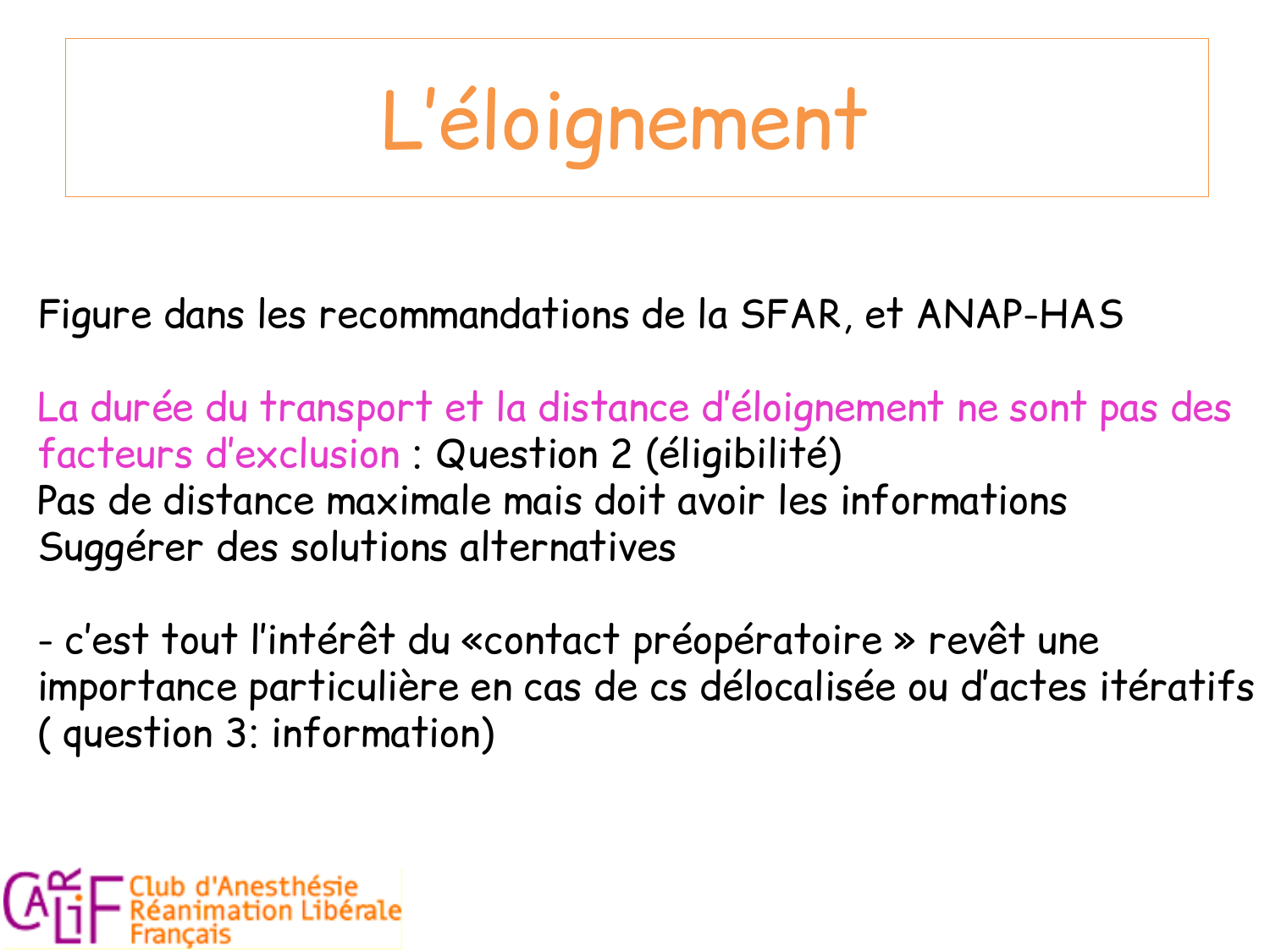

L’éloignement
Figure dans les recommandations de la SFAR, et ANAP-HAS

La durée du transport et la distance d’éloignement ne sont pas des facteurs d’exclusion : Question 2 (éligibilité)
Pas de distance maximale mais doit avoir les informations
Suggérer des solutions alternatives

- c’est tout l’intérêt du «contact préopératoire » revêt une importance particulière en cas de cs délocalisée ou d’actes itératifs ( question 3: information)